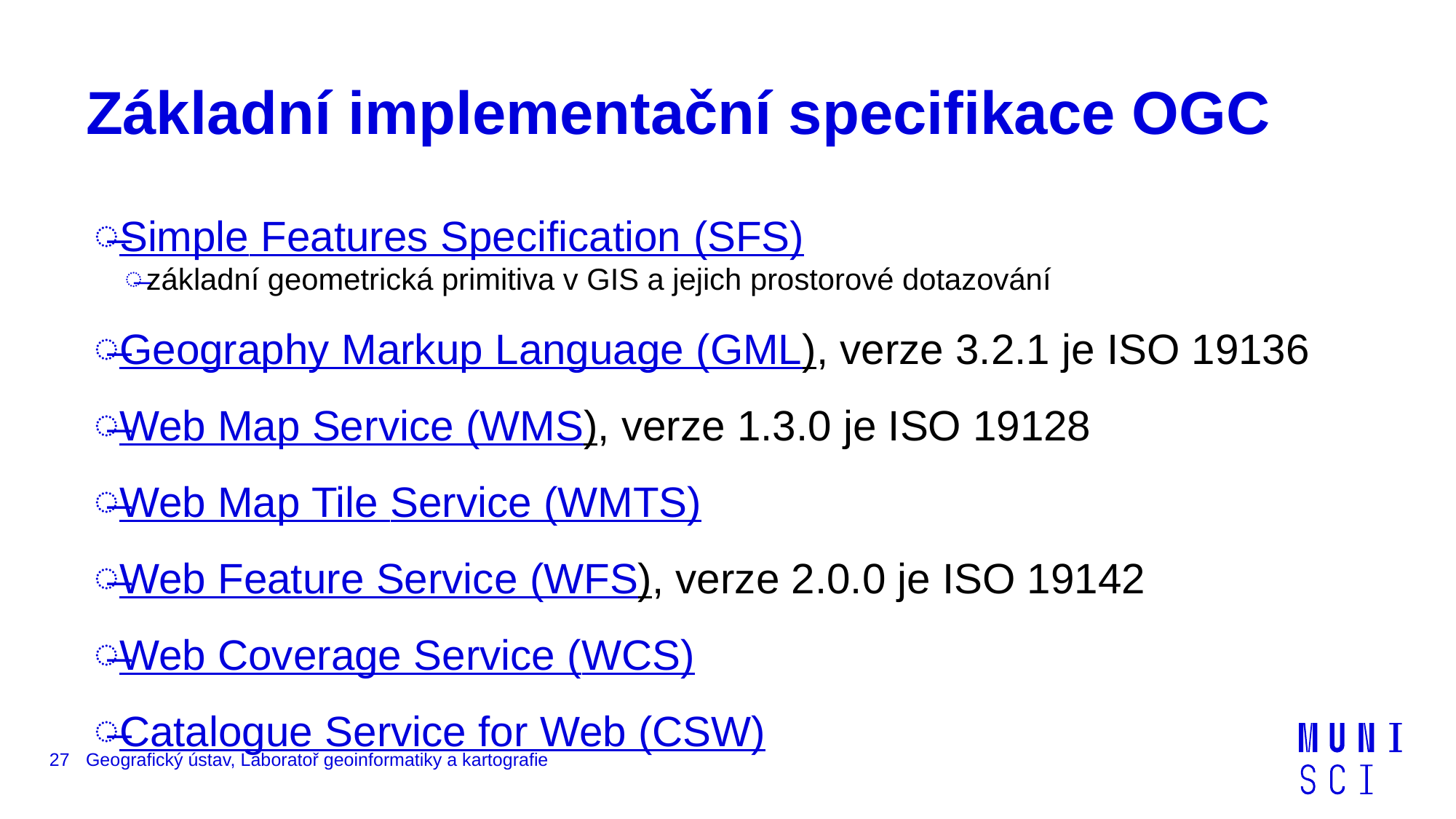

# Základní implementační specifikace OGC
Simple Features Specification (SFS)
základní geometrická primitiva v GIS a jejich prostorové dotazování
Geography Markup Language (GML), verze 3.2.1 je ISO 19136
Web Map Service (WMS), verze 1.3.0 je ISO 19128
Web Map Tile Service (WMTS)
Web Feature Service (WFS), verze 2.0.0 je ISO 19142
Web Coverage Service (WCS)
Catalogue Service for Web (CSW)

27
Geografický ústav, Laboratoř geoinformatiky a kartografie